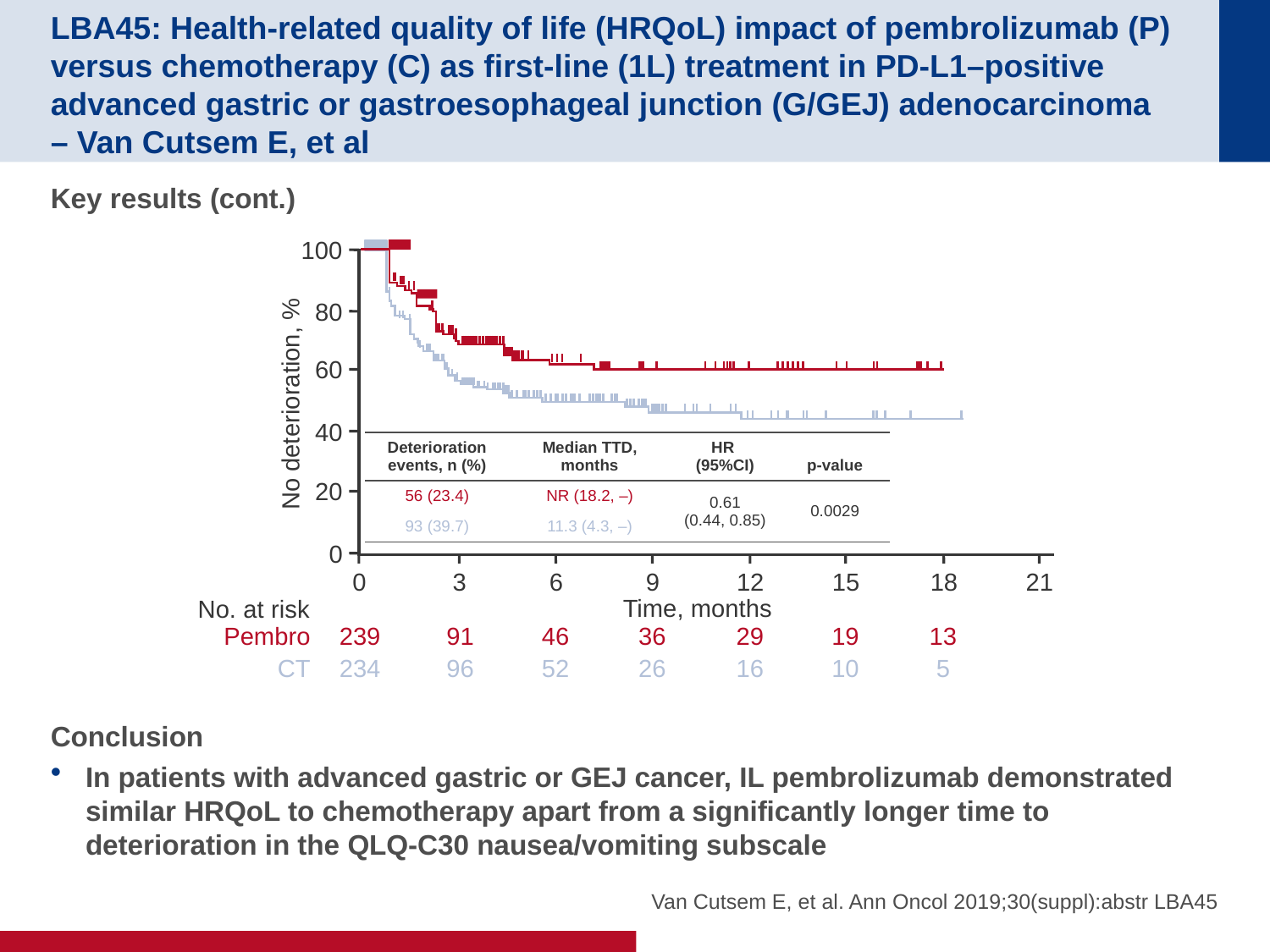

# LBA45: Health-related quality of life (HRQoL) impact of pembrolizumab (P) versus chemotherapy (C) as first-line (1L) treatment in PD-L1–positive advanced gastric or gastroesophageal junction (G/GEJ) adenocarcinoma – Van Cutsem E, et al
Key results (cont.)
Conclusion
In patients with advanced gastric or GEJ cancer, IL pembrolizumab demonstrated similar HRQoL to chemotherapy apart from a significantly longer time to deterioration in the QLQ-C30 nausea/vomiting subscale
100

80

60

No deterioration, %
40

20

0

3

6

9

12

15

18

21
0
Time, months

Pembro
239
91
46
36
29
19
13

CT
234
96
52
26
16
10
5

| Deterioration events, n (%) | Median TTD, months | HR (95%CI) | p-value |
| --- | --- | --- | --- |
| 56 (23.4) | NR (18.2, –) | 0.61 (0.44, 0.85) | 0.0029 |
| 93 (39.7) | 11.3 (4.3, –) |  |  |
No. at risk
Van Cutsem E, et al. Ann Oncol 2019;30(suppl):abstr LBA45